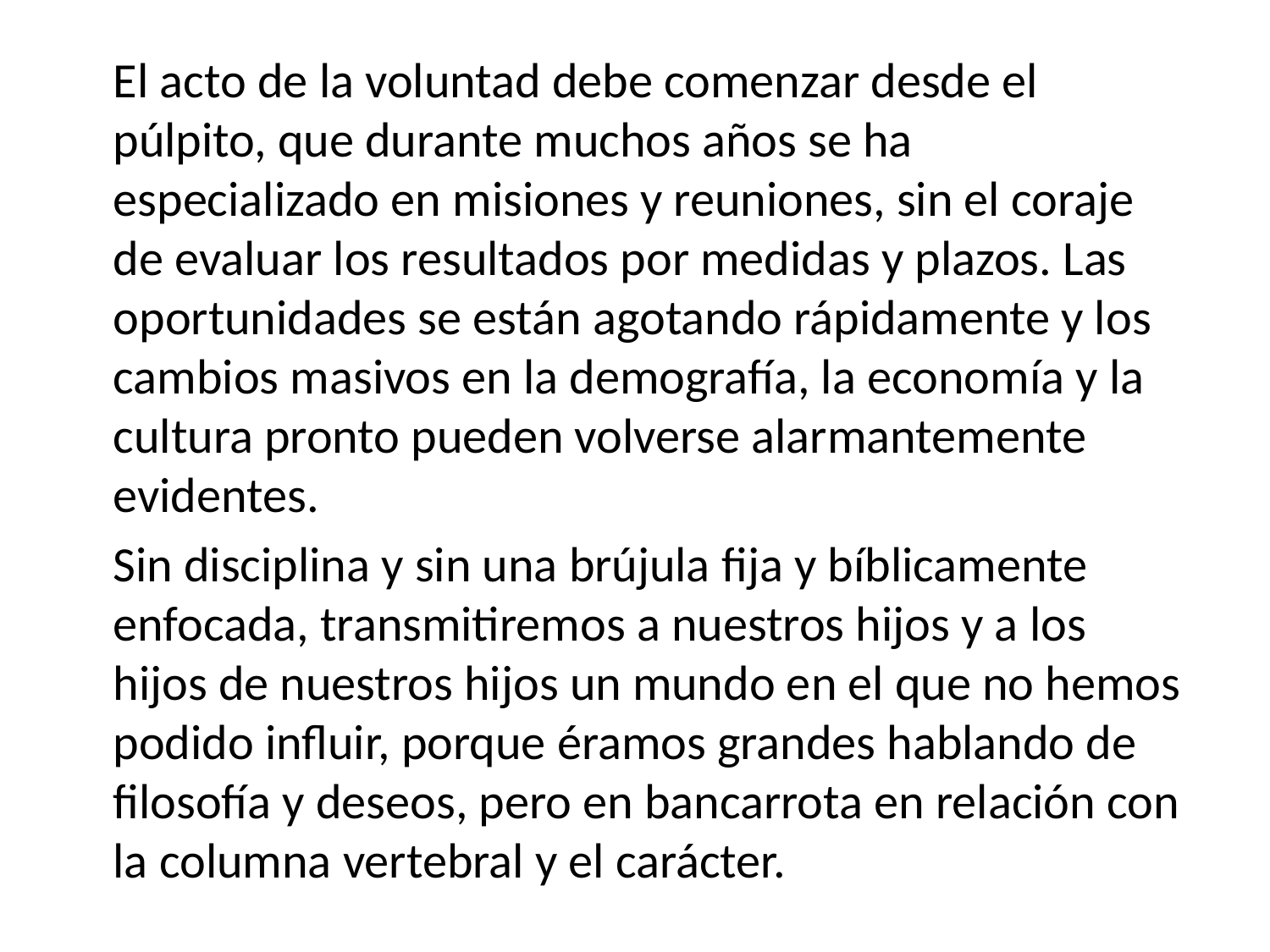

El acto de la voluntad debe comenzar desde el púlpito, que durante muchos años se ha especializado en misiones y reuniones, sin el coraje de evaluar los resultados por medidas y plazos. Las oportunidades se están agotando rápidamente y los cambios masivos en la demografía, la economía y la cultura pronto pueden volverse alarmantemente evidentes.
	Sin disciplina y sin una brújula fija y bíblicamente enfocada, transmitiremos a nuestros hijos y a los hijos de nuestros hijos un mundo en el que no hemos podido influir, porque éramos grandes hablando de filosofía y deseos, pero en bancarrota en relación con la columna vertebral y el carácter.